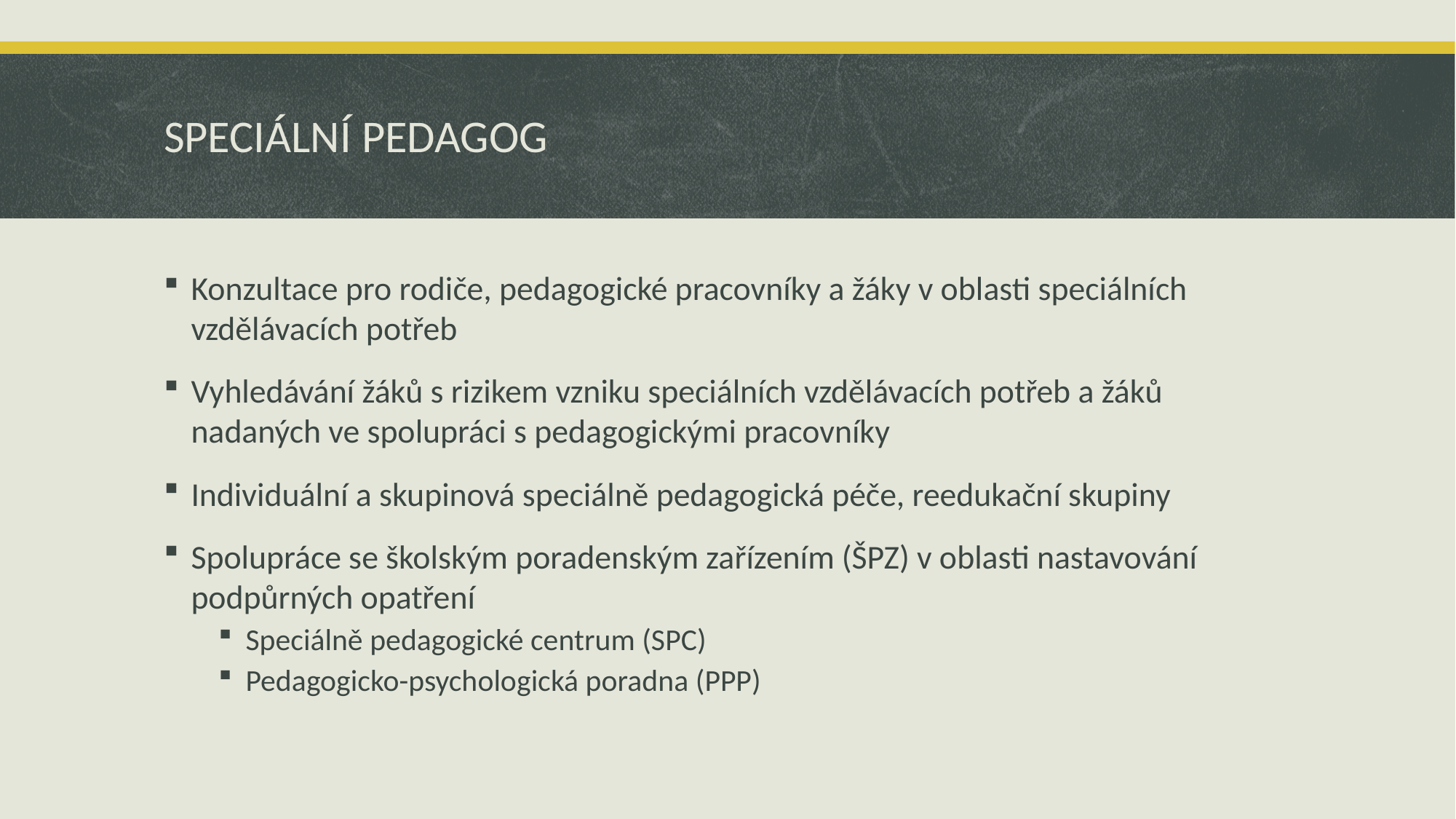

# SPECIÁLNÍ PEDAGOG
Konzultace pro rodiče, pedagogické pracovníky a žáky v oblasti speciálních vzdělávacích potřeb
Vyhledávání žáků s rizikem vzniku speciálních vzdělávacích potřeb a žáků nadaných ve spolupráci s pedagogickými pracovníky
Individuální a skupinová speciálně pedagogická péče, reedukační skupiny
Spolupráce se školským poradenským zařízením (ŠPZ) v oblasti nastavování podpůrných opatření
Speciálně pedagogické centrum (SPC)
Pedagogicko-psychologická poradna (PPP)